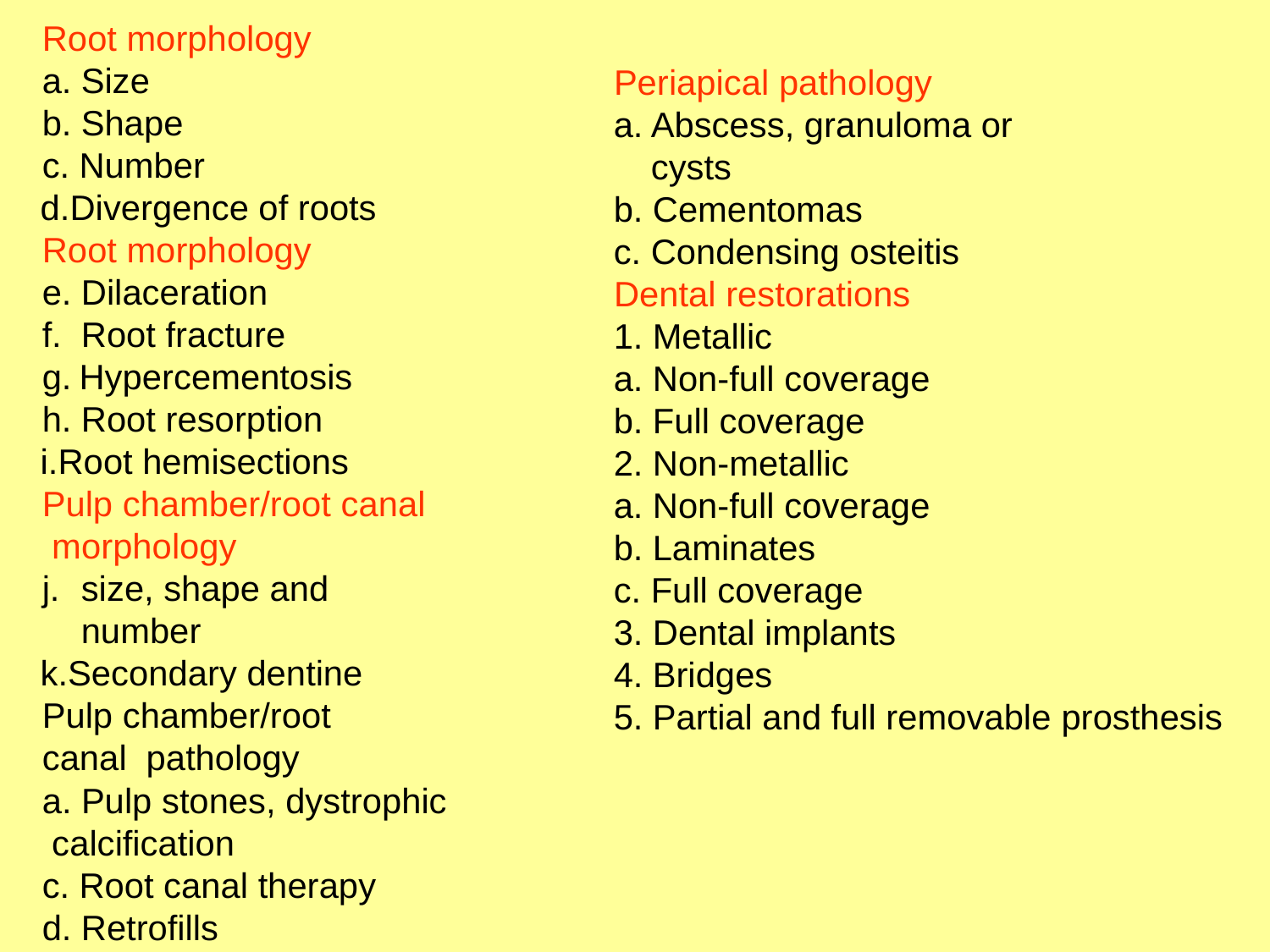

Root morphology
Size
Shape
Number
Divergence of roots  Root morphology
Dilaceration
Root fracture
Hypercementosis
Root resorption
Root hemisections  Pulp chamber/root canal  morphology
size, shape and number
Secondary dentine  Pulp chamber/root canal  pathology
a. Pulp stones, dystrophic  calcification
Root canal therapy
Retrofills
Apicectomy
Periapical pathology
Abscess, granuloma or cysts
Cementomas
Condensing osteitis
Dental restorations
Metallic
Non-full coverage
Full coverage
Non-metallic
Non-full coverage
Laminates
Full coverage
Dental implants
Bridges
Partial and full removable prosthesis